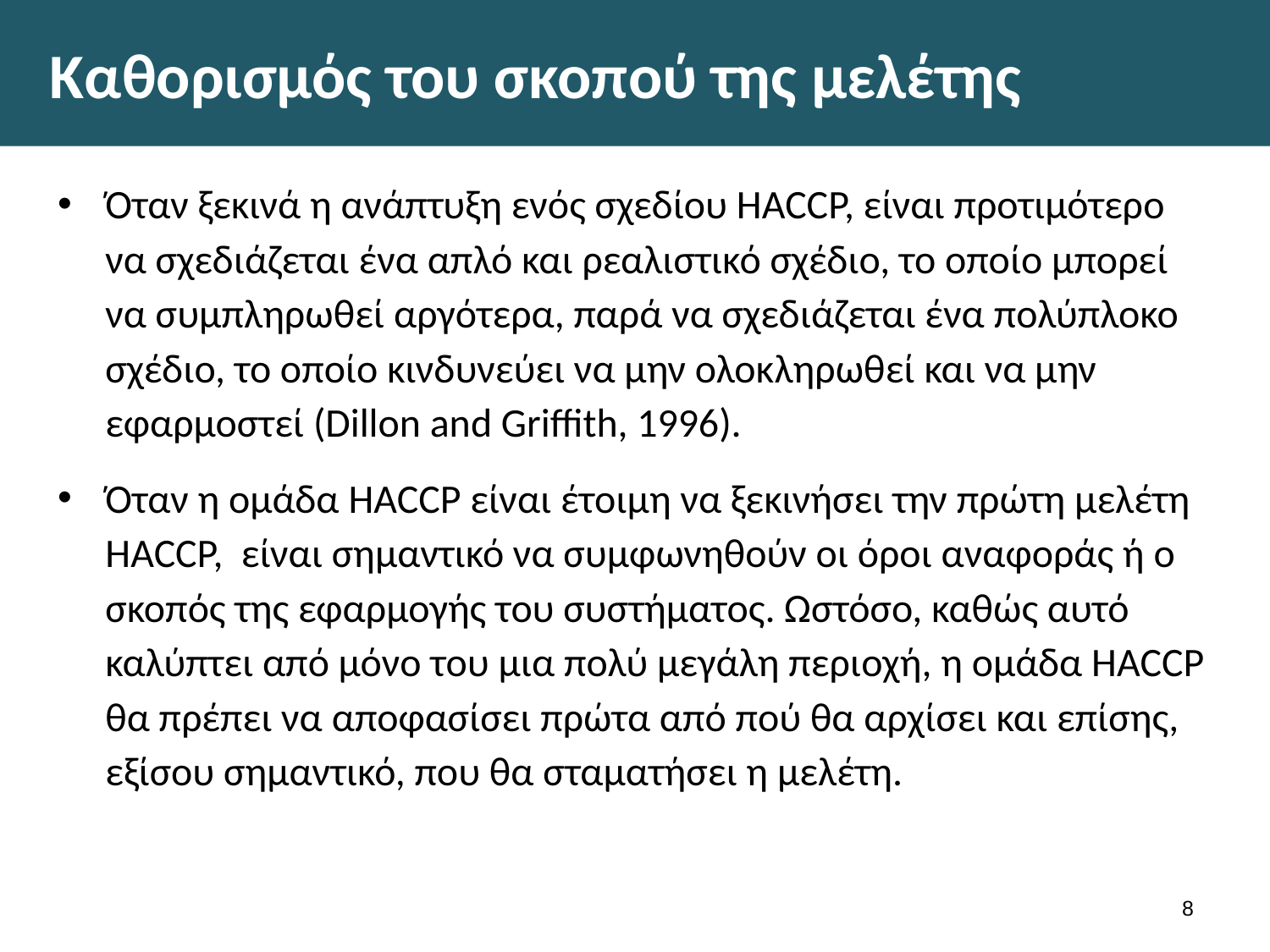

# Καθορισμός του σκοπού της μελέτης
Όταν ξεκινά η ανάπτυξη ενός σχεδίου HACCP, είναι προτιμότερο να σχεδιάζεται ένα απλό και ρεαλιστικό σχέδιο, το οποίο μπορεί να συμπληρωθεί αργότερα, παρά να σχεδιάζεται ένα πολύπλοκο σχέδιο, το οποίο κινδυνεύει να μην ολοκληρωθεί και να μην εφαρμοστεί (Dillon and Griffith, 1996).
Όταν η ομάδα HACCP είναι έτοιμη να ξεκινήσει την πρώτη μελέτη HACCP,  είναι σημαντικό να συμφωνηθούν οι όροι αναφοράς ή ο σκοπός της εφαρμογής του συστήματος. Ωστόσο, καθώς αυτό καλύπτει από μόνο του μια πολύ μεγάλη περιοχή, η ομάδα HACCP θα πρέπει να αποφασίσει πρώτα από πού θα αρχίσει και επίσης, εξίσου σημαντικό, που θα σταματήσει η μελέτη.
8